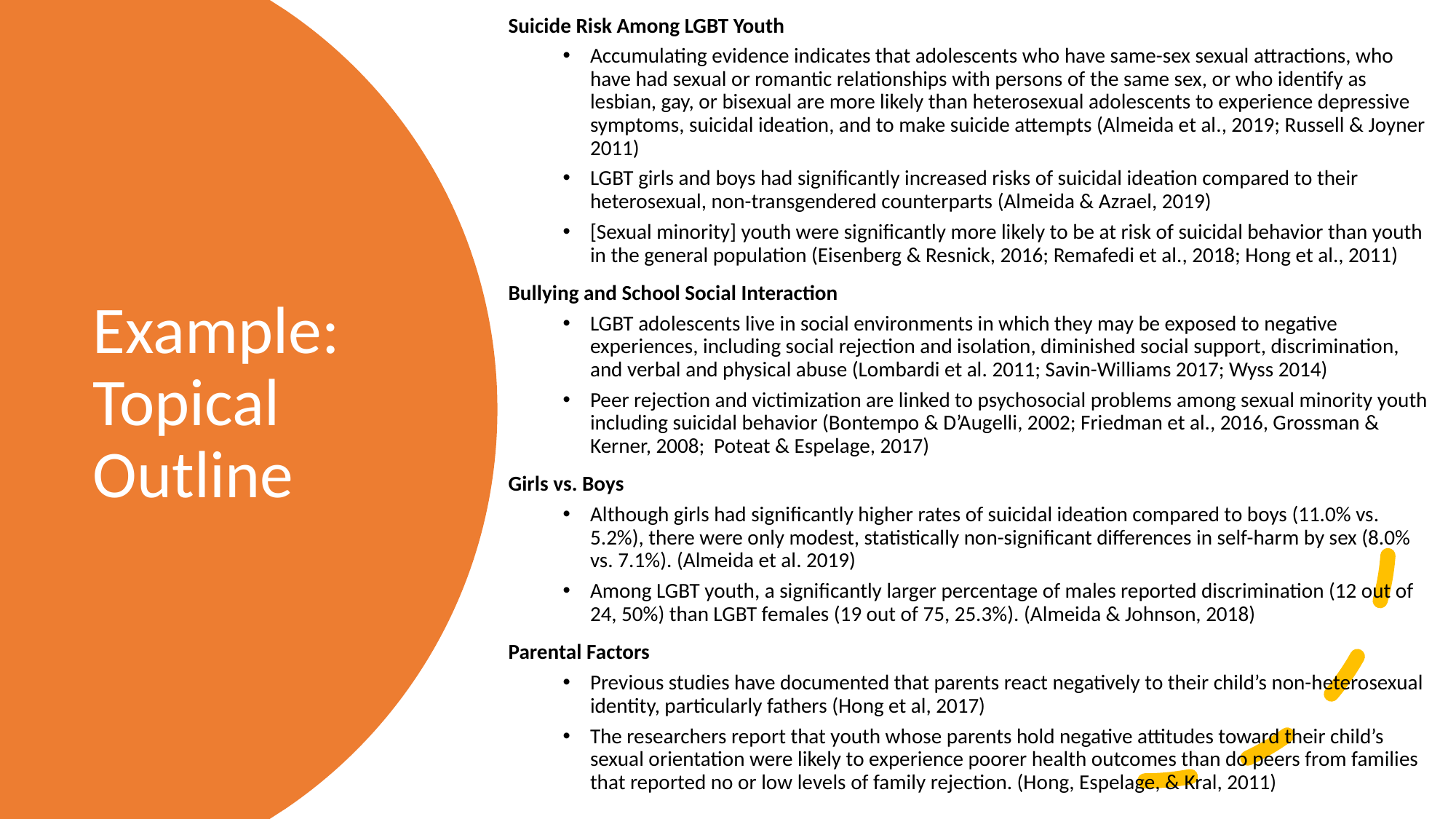

Suicide Risk Among LGBT Youth
Accumulating evidence indicates that adolescents who have same-sex sexual attractions, who have had sexual or romantic relationships with persons of the same sex, or who identify as lesbian, gay, or bisexual are more likely than heterosexual adolescents to experience depressive symptoms, suicidal ideation, and to make suicide attempts (Almeida et al., 2019; Russell & Joyner 2011)
LGBT girls and boys had signiﬁcantly increased risks of suicidal ideation compared to their heterosexual, non-transgendered counterparts (Almeida & Azrael, 2019)
[Sexual minority] youth were significantly more likely to be at risk of suicidal behavior than youth in the general population (Eisenberg & Resnick, 2016; Remafedi et al., 2018; Hong et al., 2011)
Bullying and School Social Interaction
LGBT adolescents live in social environments in which they may be exposed to negative experiences, including social rejection and isolation, diminished social support, discrimination, and verbal and physical abuse (Lombardi et al. 2011; Savin-Williams 2017; Wyss 2014)
Peer rejection and victimization are linked to psychosocial problems among sexual minority youth including suicidal behavior (Bontempo & D’Augelli, 2002; Friedman et al., 2016, Grossman & Kerner, 2008;  Poteat & Espelage, 2017)
Girls vs. Boys
Although girls had signiﬁcantly higher rates of suicidal ideation compared to boys (11.0% vs. 5.2%), there were only modest, statistically non-signiﬁcant differences in self-harm by sex (8.0% vs. 7.1%). (Almeida et al. 2019)
Among LGBT youth, a signiﬁcantly larger percentage of males reported discrimination (12 out of 24, 50%) than LGBT females (19 out of 75, 25.3%). (Almeida & Johnson, 2018)
Parental Factors
Previous studies have documented that parents react negatively to their child’s non-heterosexual identity, particularly fathers (Hong et al, 2017)
The researchers report that youth whose parents hold negative attitudes toward their child’s sexual orientation were likely to experience poorer health outcomes than do peers from families that reported no or low levels of family rejection. (Hong, Espelage, & Kral, 2011)
# Example: Topical Outline